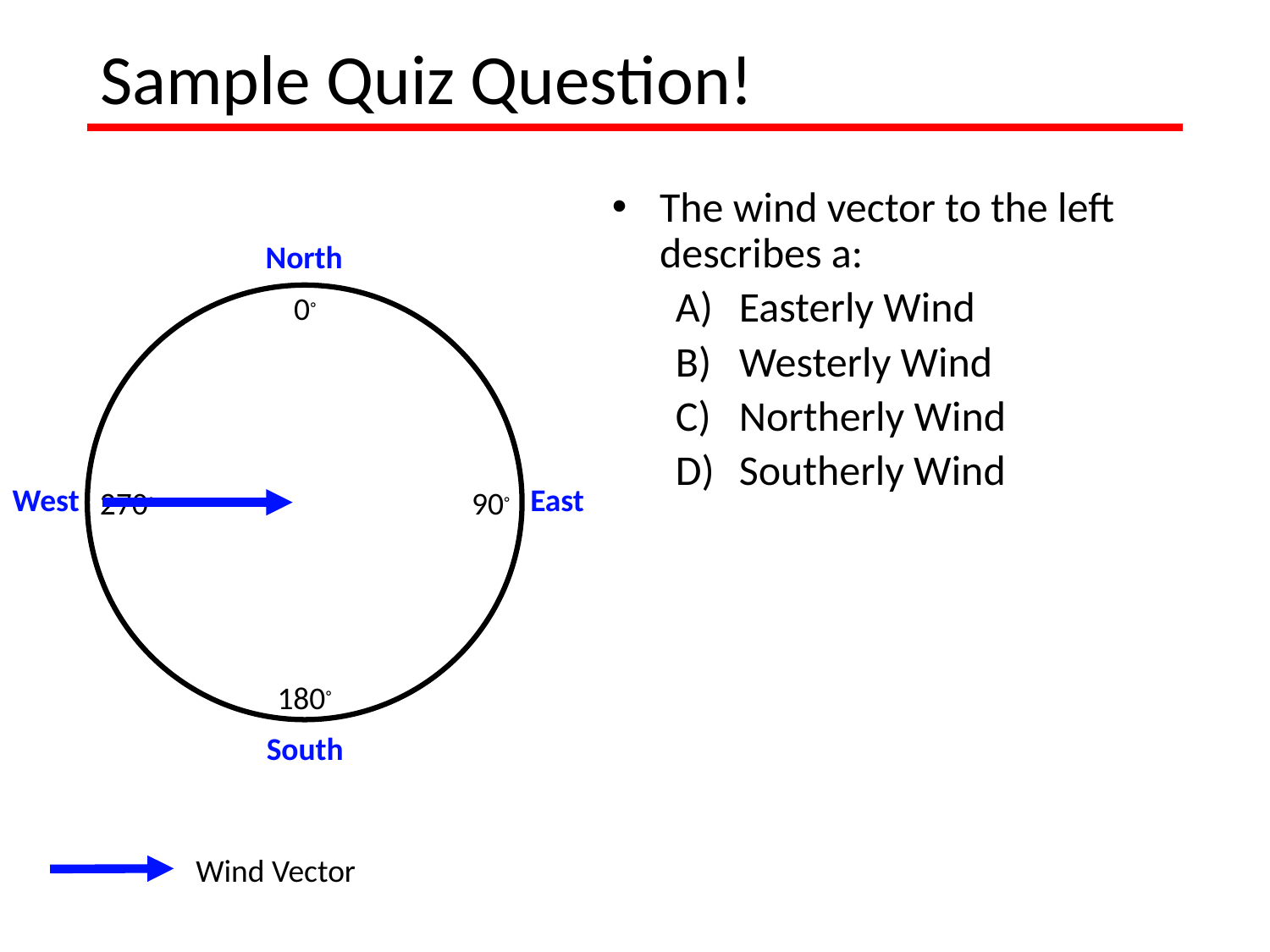

# Sample Quiz Question!

The wind vector to the left describes a:
Easterly Wind
Westerly Wind
Northerly Wind
Southerly Wind

North
0◦

West
East
270◦
90◦
180◦
South
Wind Vector